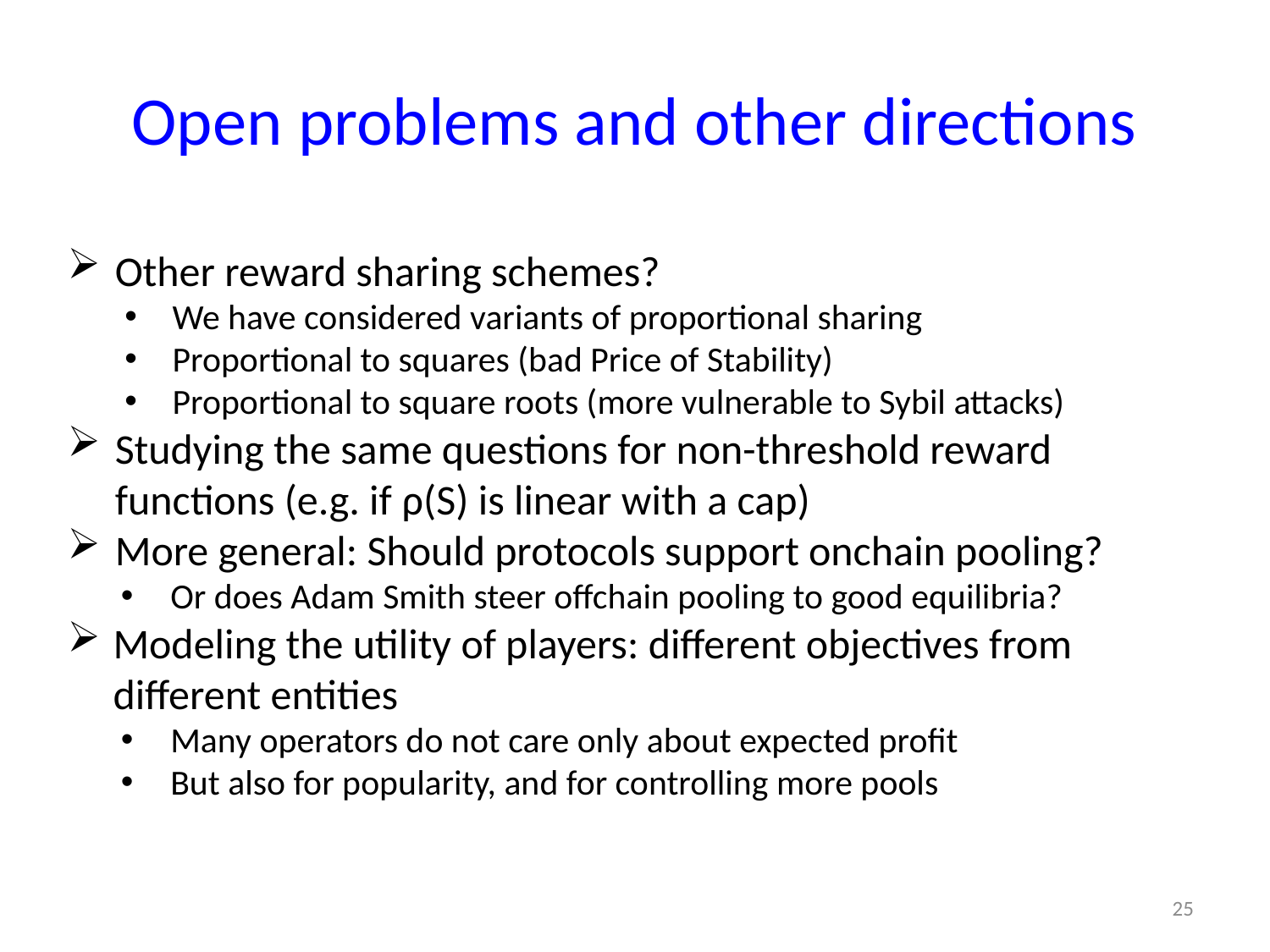

# Open problems and other directions

Other reward sharing schemes?
We have considered variants of proportional sharing
Proportional to squares (bad Price of Stability)
Proportional to square roots (more vulnerable to Sybil attacks)
Studying the same questions for non-threshold reward functions (e.g. if ρ(S) is linear with a cap)
More general: Should protocols support onchain pooling?
Or does Adam Smith steer offchain pooling to good equilibria?
Modeling the utility of players: different objectives from different entities
Many operators do not care only about expected profit
But also for popularity, and for controlling more pools

25